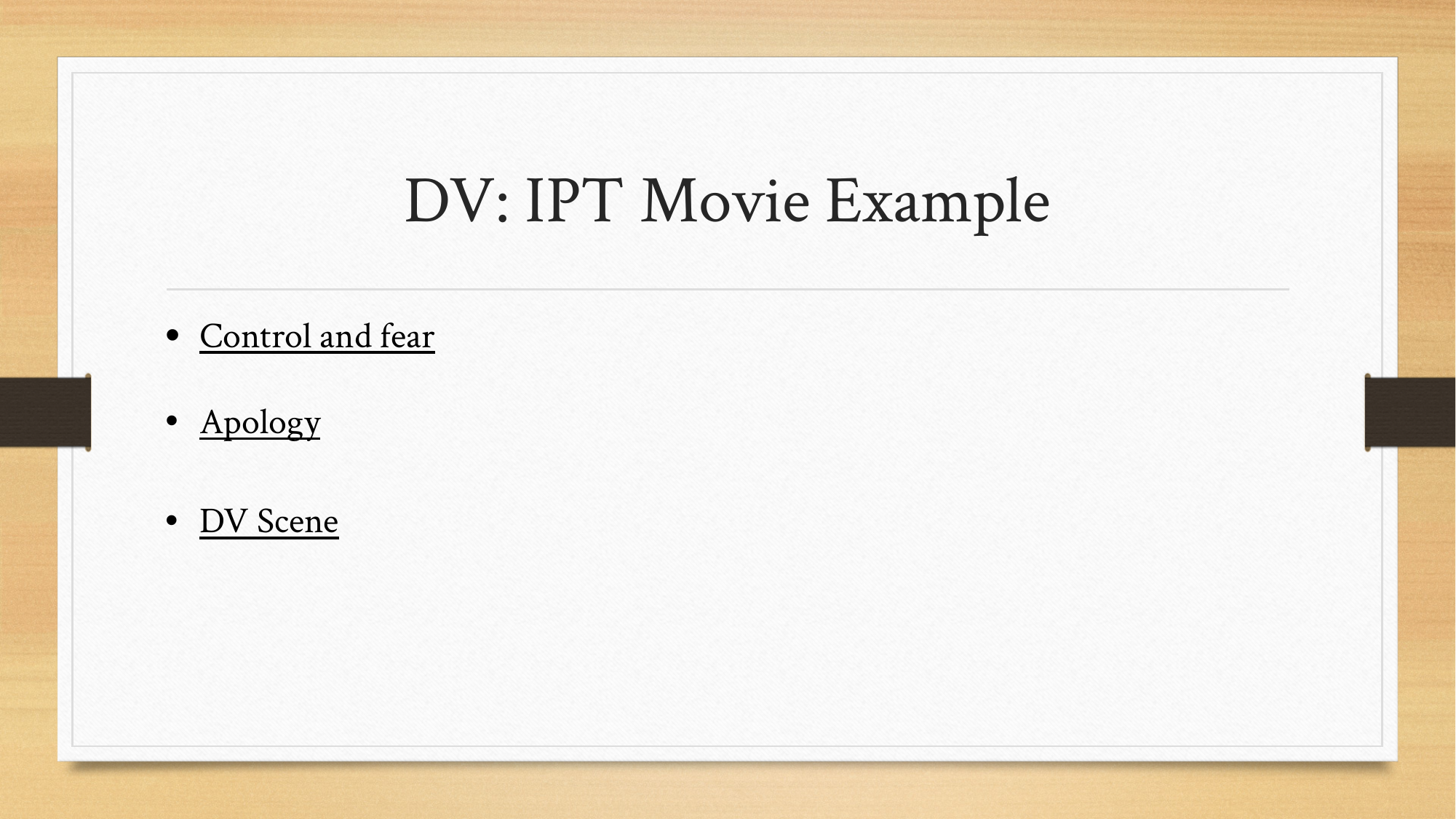

# DV: IPT Movie Example
Control and fear

Apology
DV Scene